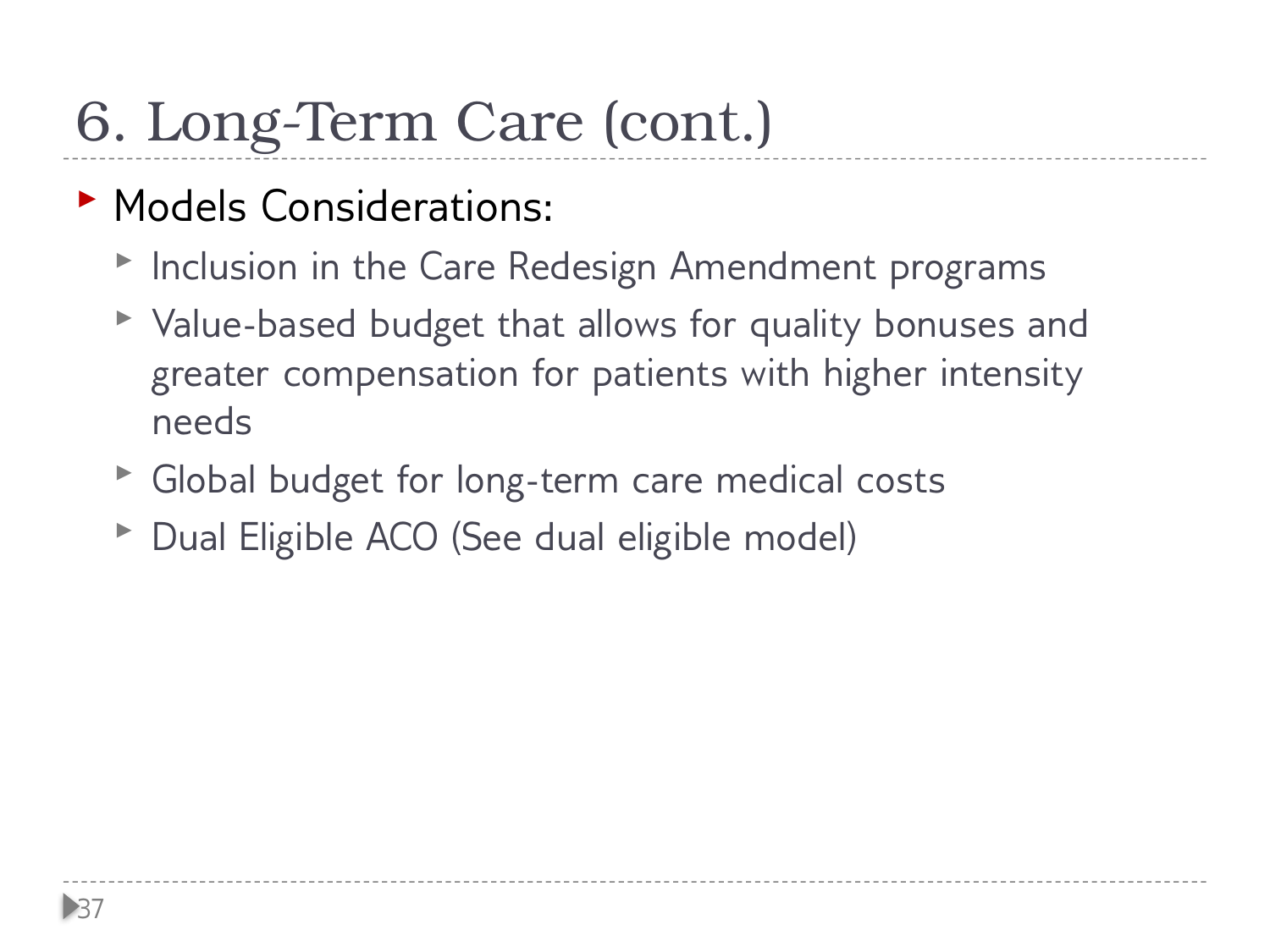

# 6. Long-Term Care (cont.)
Models Considerations:
Inclusion in the Care Redesign Amendment programs
Value-based budget that allows for quality bonuses and greater compensation for patients with higher intensity needs
Global budget for long-term care medical costs
Dual Eligible ACO (See dual eligible model)